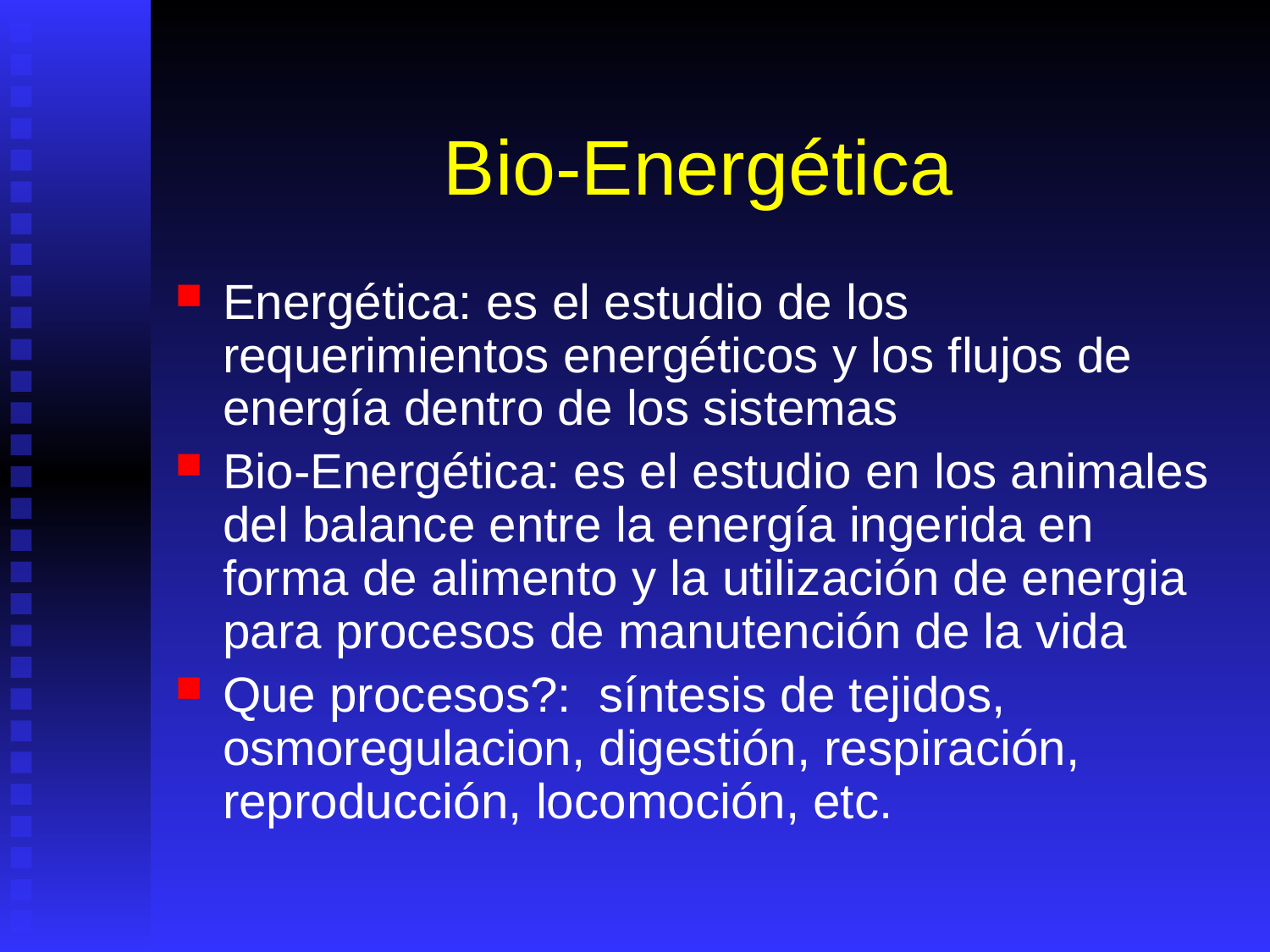

# Bio-Energética
Energética: es el estudio de los requerimientos energéticos y los flujos de energía dentro de los sistemas
Bio-Energética: es el estudio en los animales del balance entre la energía ingerida en forma de alimento y la utilización de energia para procesos de manutención de la vida
Que procesos?:  síntesis de tejidos, osmoregulacion, digestión, respiración, reproducción, locomoción, etc.